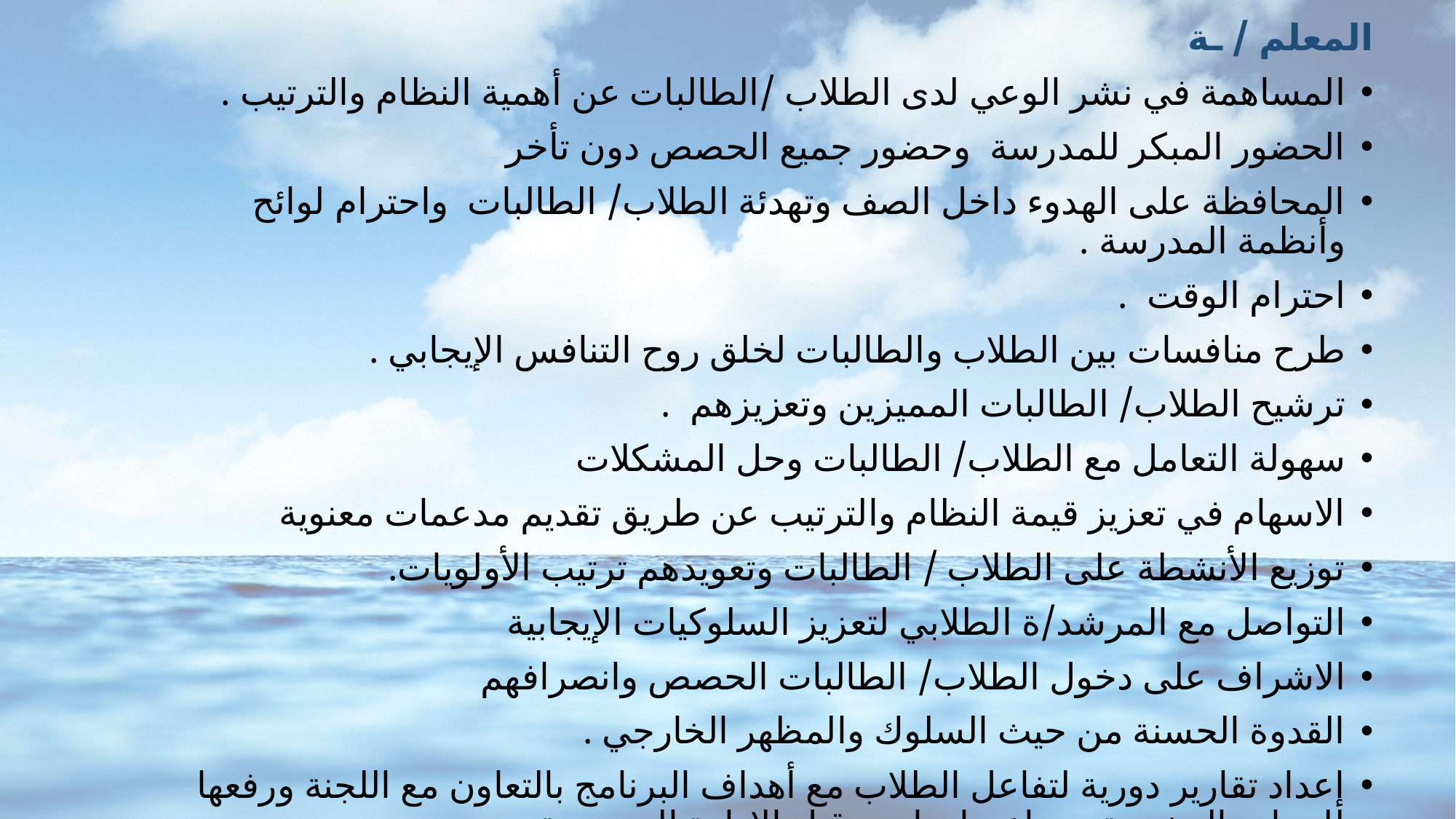

المعلم / ـة
المساهمة في نشر الوعي لدى الطلاب /الطالبات عن أهمية النظام والترتيب .
الحضور المبكر للمدرسة  وحضور جميع الحصص دون تأخر
المحافظة على الهدوء داخل الصف وتهدئة الطلاب/ الطالبات  واحترام لوائح وأنظمة المدرسة .
احترام الوقت  .
طرح منافسات بين الطلاب والطالبات لخلق روح التنافس الإيجابي .
ترشيح الطلاب/ الطالبات المميزين وتعزيزهم  .
سهولة التعامل مع الطلاب/ الطالبات وحل المشكلات
الاسهام في تعزيز قيمة النظام والترتيب عن طريق تقديم مدعمات معنوية
توزيع الأنشطة على الطلاب / الطالبات وتعويدهم ترتيب الأولويات.
التواصل مع المرشد/ة الطلابي لتعزيز السلوكيات الإيجابية
الاشراف على دخول الطلاب/ الطالبات الحصص وانصرافهم
القدوة الحسنة من حيث السلوك والمظهر الخارجي .
إعداد تقارير دورية لتفاعل الطلاب مع أهداف البرنامج بالتعاون مع اللجنة ورفعها للجهات المختصة بعد اعتمادها من قبل الإدارة المدرسية .